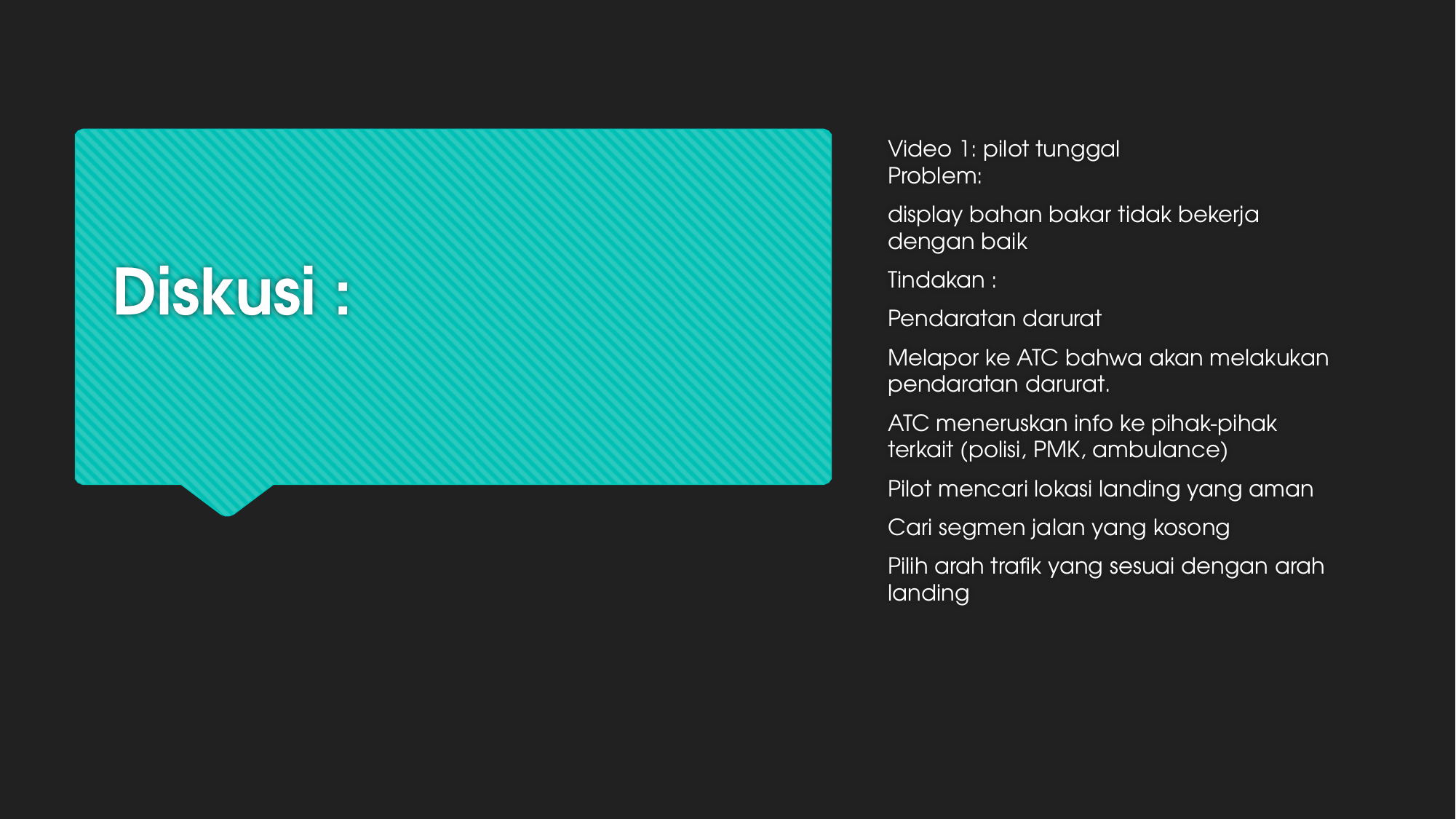

Video 1: pilot tunggal
Problem:
display bahan bakar tidak bekerja dengan baik
Tindakan :
Pendaratan darurat
Melapor ke ATC bahwa akan melakukan pendaratan darurat.
ATC meneruskan info ke pihak-pihak terkait (polisi, PMK, ambulance)
Pilot mencari lokasi landing yang aman
Cari segmen jalan yang kosong
Pilih arah trafik yang sesuai dengan arah landing

# Diskusi :